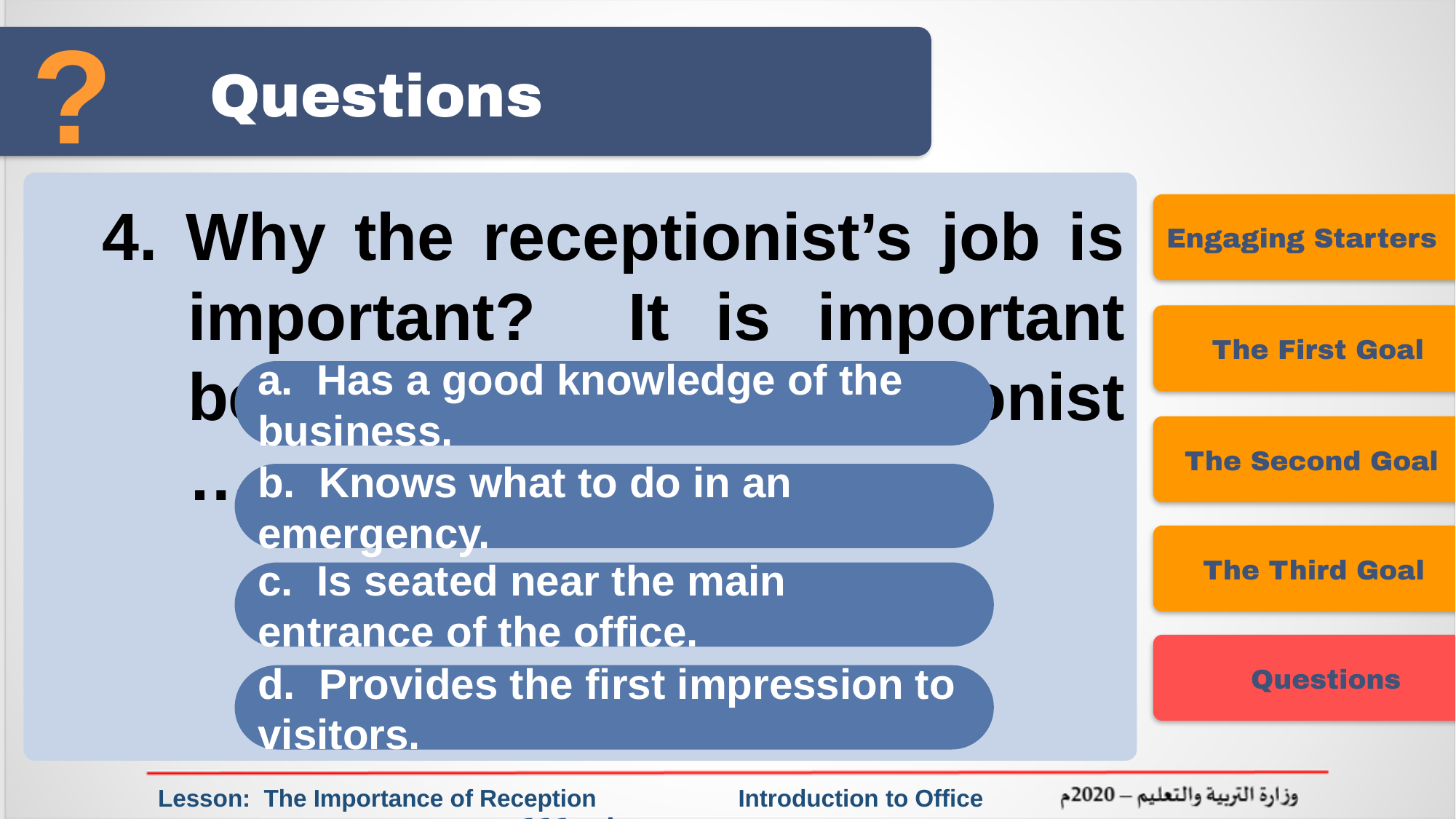

?

# Questions

4. Why the receptionist’s job is important?  It is important because the receptionist ……….
Engaging Starters
     The First Goal
a.  Has a good knowledge of the business.
  The Second Goal
b.  Knows what to do in an emergency.
    The Third Goal
c.  Is seated near the main entrance of the office.
 Questions
d.  Provides the first impression to visitors.
Lesson:  The Importance of Reception                     Introduction to Office Management                                ادر 111